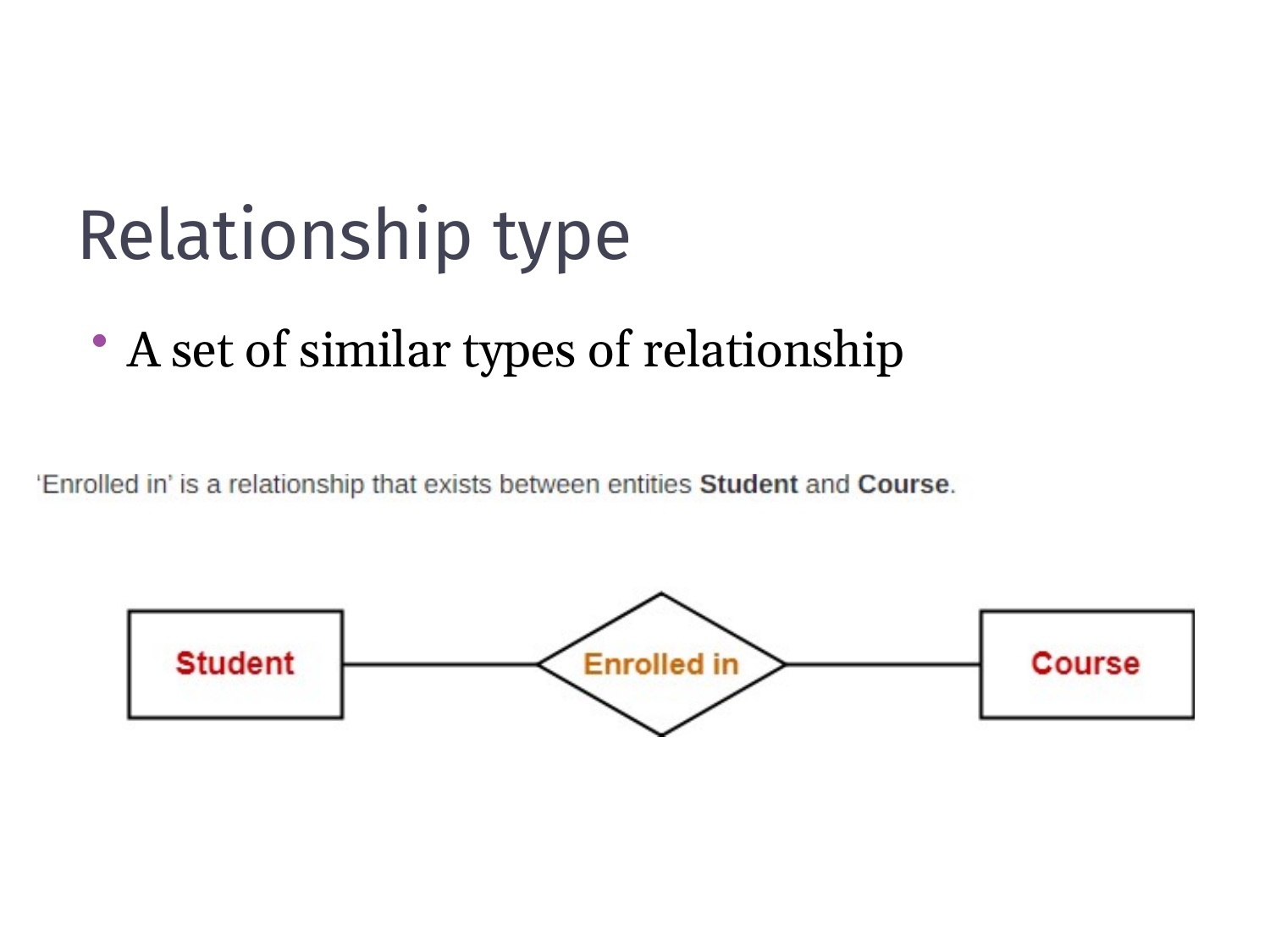

76
Relationship type
A set of similar types of relationship